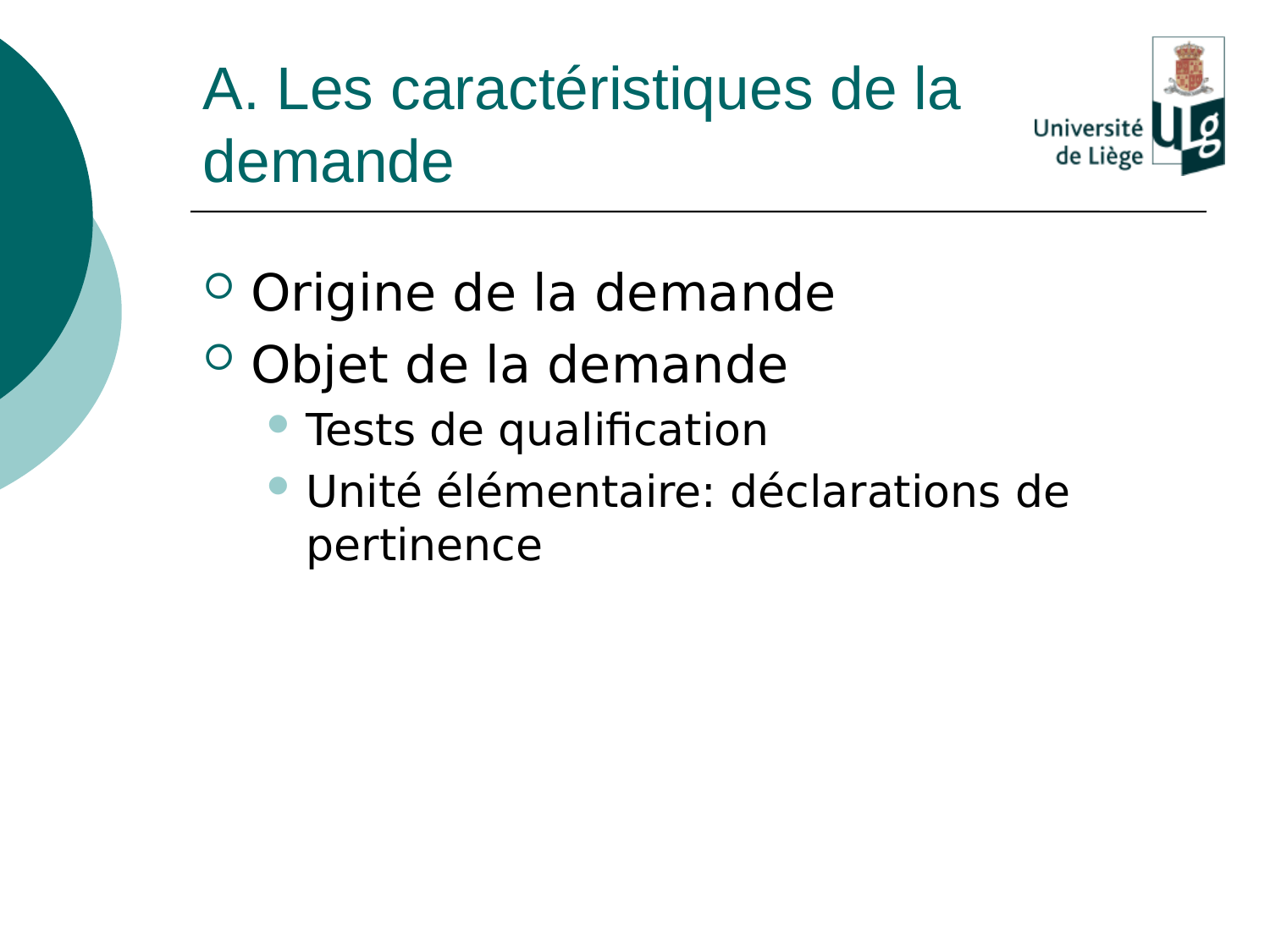

# A. Les caractéristiques de la demande
Origine de la demande
Objet de la demande
Tests de qualification
Unité élémentaire: déclarations de pertinence